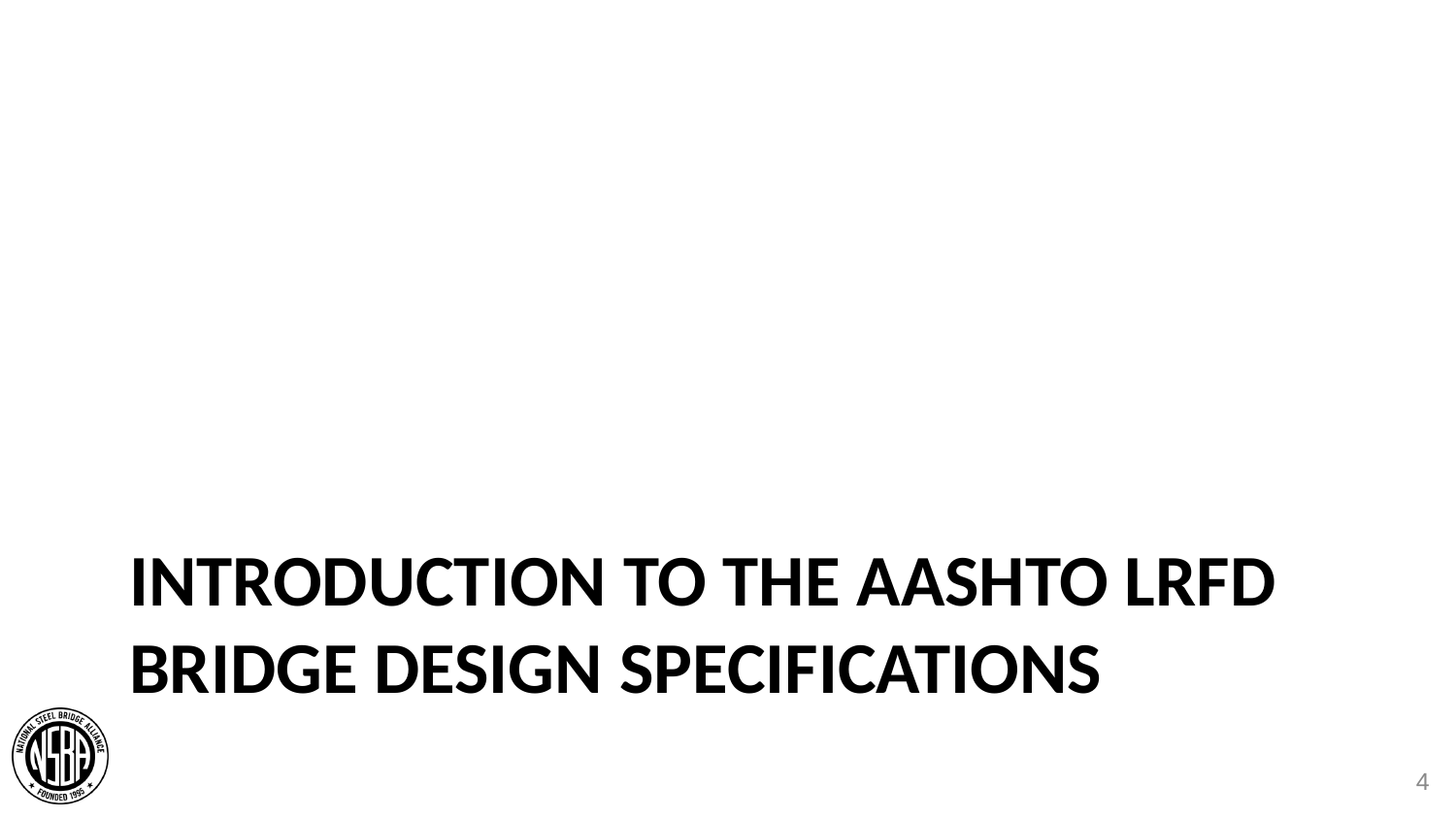

# Introduction to the AASHTO LRFD Bridge Design Specifications
4